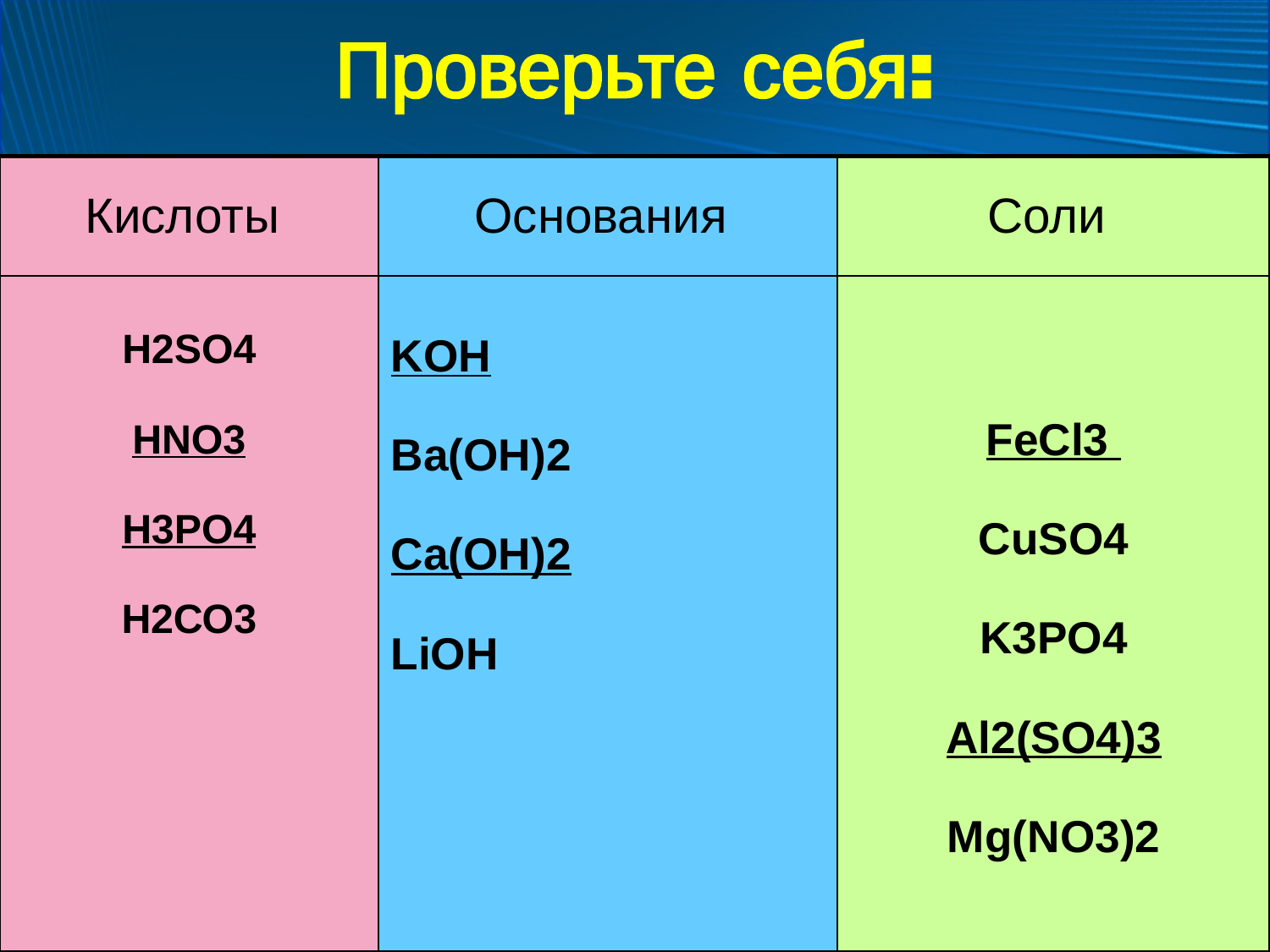

# Проверьте себя:
| Кислоты | Основания | Соли |
| --- | --- | --- |
| H2SО4 HNO3 H3PO4 H2СО3 | KOH Ba(OH)2 Ca(OH)2 LiOH | FeCl3 CuSO4 K3PO4 Al2(SO4)3 Mg(NO3)2 |